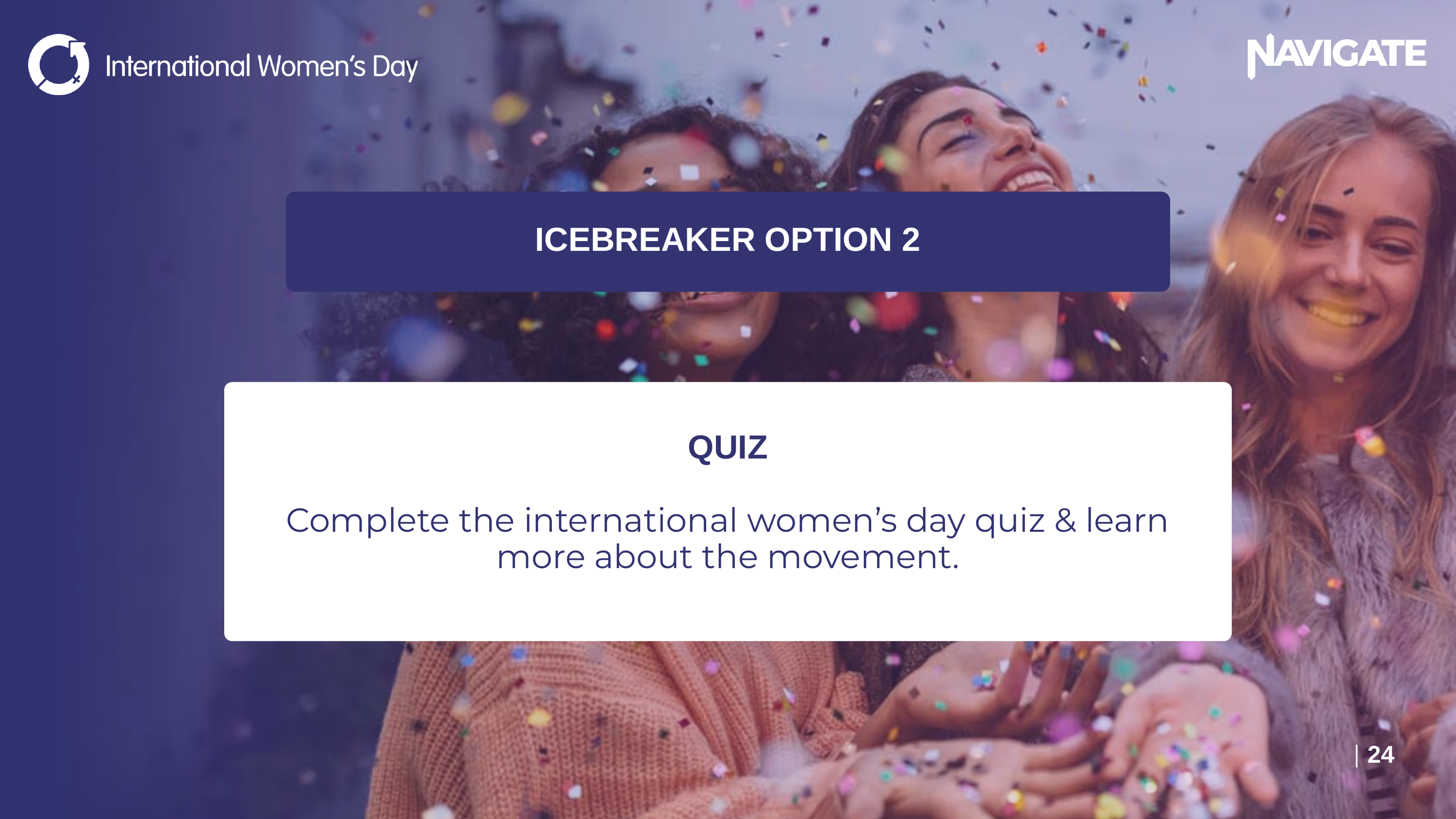

ICEBREAKER OPTION 2

QUIZ

Complete the international women’s day quiz & learn more about the movement.
| 24